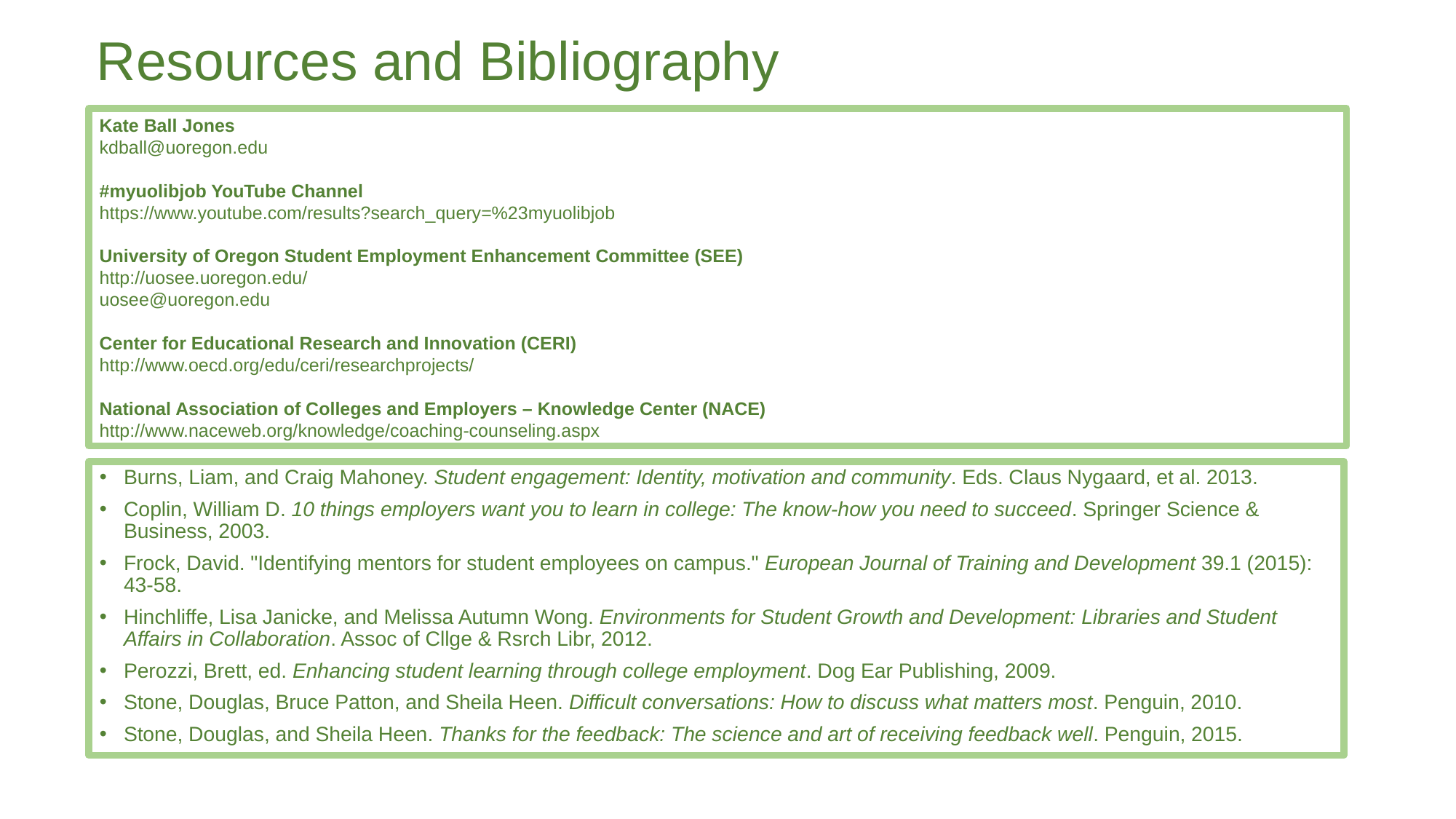

# Resources and Bibliography
Kate Ball Jones
kdball@uoregon.edu

#myuolibjob YouTube Channel
https://www.youtube.com/results?search_query=%23myuolibjob

University of Oregon Student Employment Enhancement Committee (SEE)
http://uosee.uoregon.edu/
uosee@uoregon.edu

Center for Educational Research and Innovation (CERI)
http://www.oecd.org/edu/ceri/researchprojects/

National Association of Colleges and Employers – Knowledge Center (NACE)
http://www.naceweb.org/knowledge/coaching-counseling.aspx
Burns, Liam, and Craig Mahoney. Student engagement: Identity, motivation and community. Eds. Claus Nygaard, et al. 2013.
Coplin, William D. 10 things employers want you to learn in college: The know-how you need to succeed. Springer Science & Business, 2003.
Frock, David. "Identifying mentors for student employees on campus." European Journal of Training and Development 39.1 (2015): 43-58.
Hinchliffe, Lisa Janicke, and Melissa Autumn Wong. Environments for Student Growth and Development: Libraries and Student Affairs in Collaboration. Assoc of Cllge & Rsrch Libr, 2012.
Perozzi, Brett, ed. Enhancing student learning through college employment. Dog Ear Publishing, 2009.
Stone, Douglas, Bruce Patton, and Sheila Heen. Difficult conversations: How to discuss what matters most. Penguin, 2010.
Stone, Douglas, and Sheila Heen. Thanks for the feedback: The science and art of receiving feedback well. Penguin, 2015.